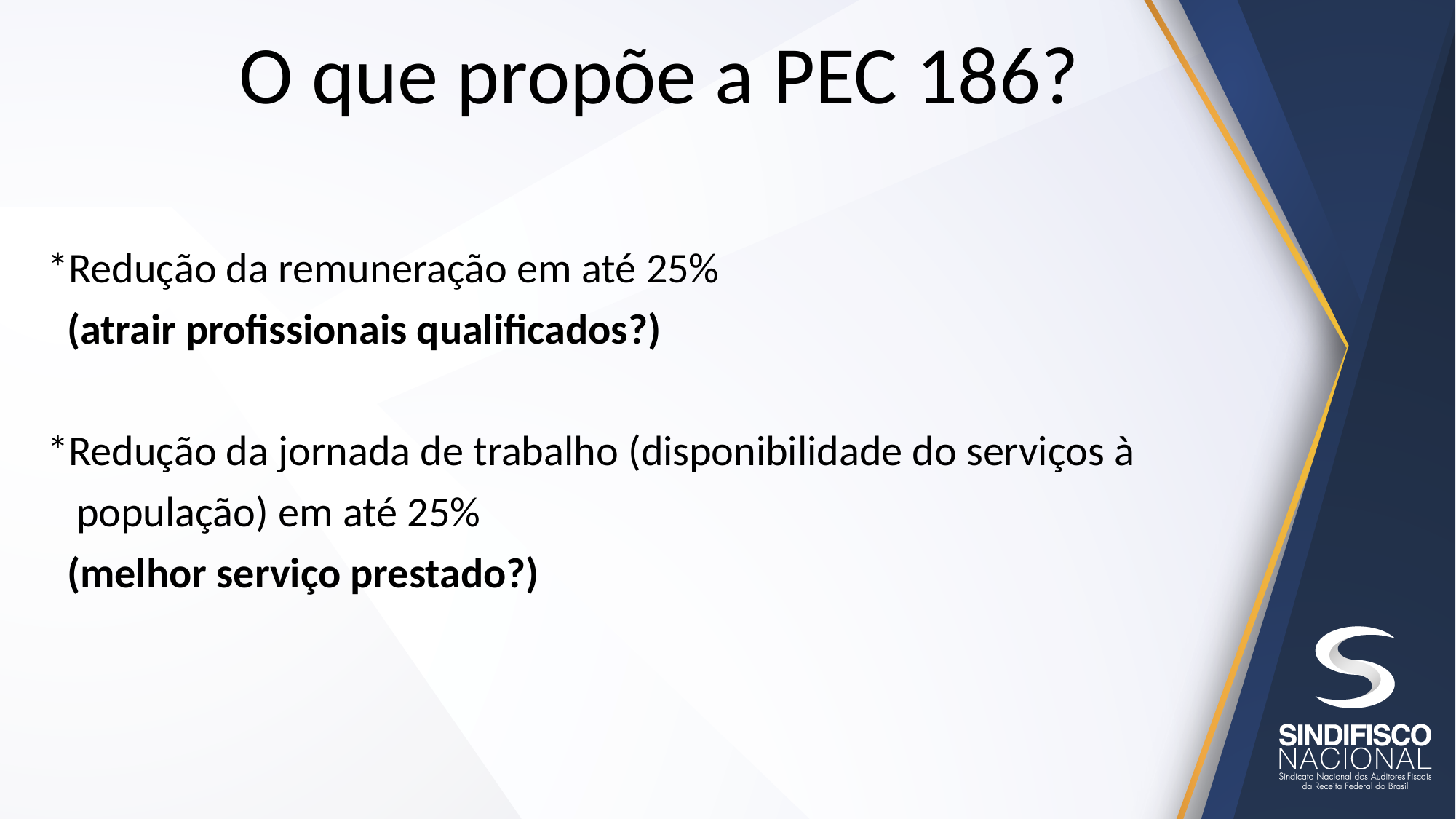

# O que propõe a PEC 186?

*Redução da remuneração em até 25%
  (atrair profissionais qualificados?)

*Redução da jornada de trabalho (disponibilidade do serviços à
   população) em até 25%
  (melhor serviço prestado?)